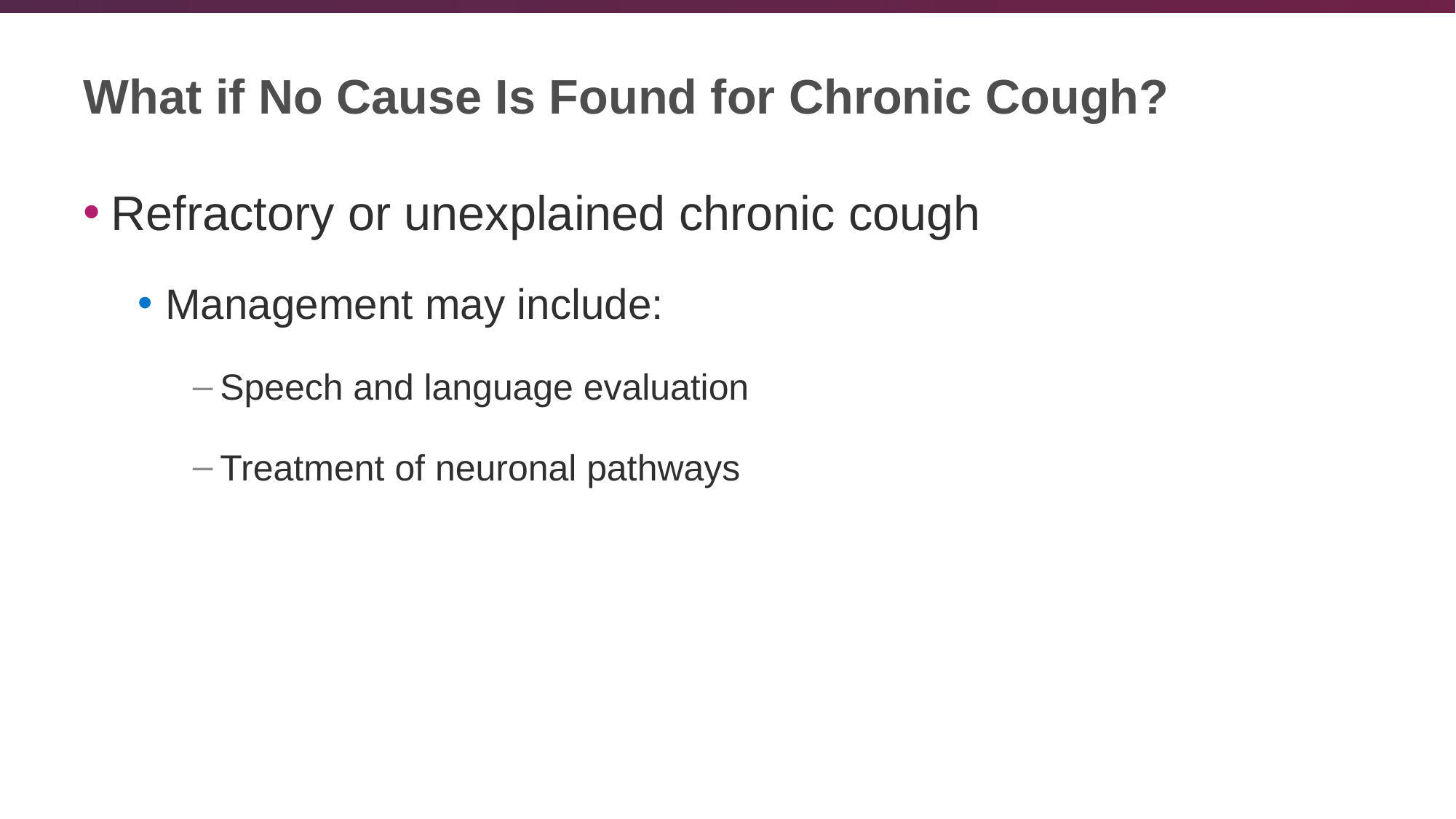

# What if No Cause Is Found for Chronic Cough?
Refractory or unexplained chronic cough
Management may include:
Speech and language evaluation
Treatment of neuronal pathways